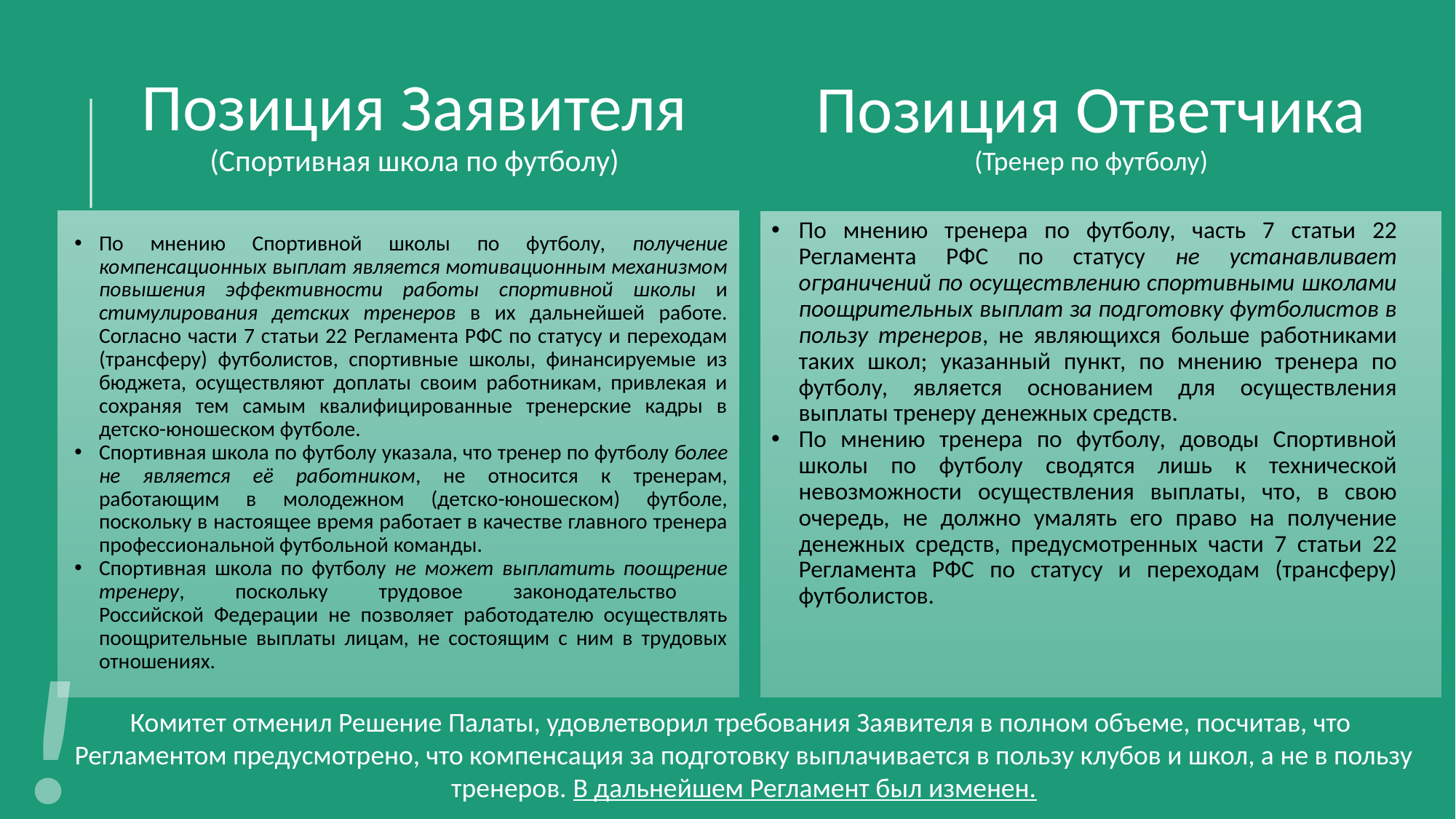

# Позиция Заявителя (Спортивная школа по футболу)
Позиция Ответчика
(Тренер по футболу)

По мнению Спортивной школы по футболу, получение компенсационных выплат является мотивационным механизмом повышения эффективности работы спортивной школы и стимулирования детских тренеров в их дальнейшей работе. Согласно части 7 статьи 22 Регламента РФС по статусу и переходам (трансферу) футболистов, спортивные школы, финансируемые из бюджета, осуществляют доплаты своим работникам, привлекая и сохраняя тем самым квалифицированные тренерские кадры в детско-юношеском футболе.
Спортивная школа по футболу указала, что тренер по футболу более не является её работником, не относится к тренерам, работающим в молодежном (детско-юношеском) футболе, поскольку в настоящее время работает в качестве главного тренера профессиональной футбольной команды.
Спортивная школа по футболу не может выплатить поощрение тренеру, поскольку трудовое законодательство
Российской Федерации не позволяет работодателю осуществлять поощрительные выплаты лицам, не состоящим с ним в трудовых отношениях.

По мнению тренера по футболу, часть 7 статьи 22 Регламента РФС по статусу не устанавливает ограничений по осуществлению спортивными школами поощрительных выплат за подготовку футболистов в пользу тренеров, не являющихся больше работниками таких школ; указанный пункт, по мнению тренера по футболу, является основанием для осуществления выплаты тренеру денежных средств.
По мнению тренера по футболу, доводы Спортивной школы по футболу сводятся лишь к технической невозможности осуществления выплаты, что, в свою очередь, не должно умалять его право на получение денежных средств, предусмотренных части 7 статьи 22 Регламента РФС по статусу и переходам (трансферу) футболистов.
!
Комитет отменил Решение Палаты, удовлетворил требования Заявителя в полном объеме, посчитав, что
Регламентом предусмотрено, что компенсация за подготовку выплачивается в пользу клубов и школ, а не в пользу тренеров. В дальнейшем Регламент был изменен.